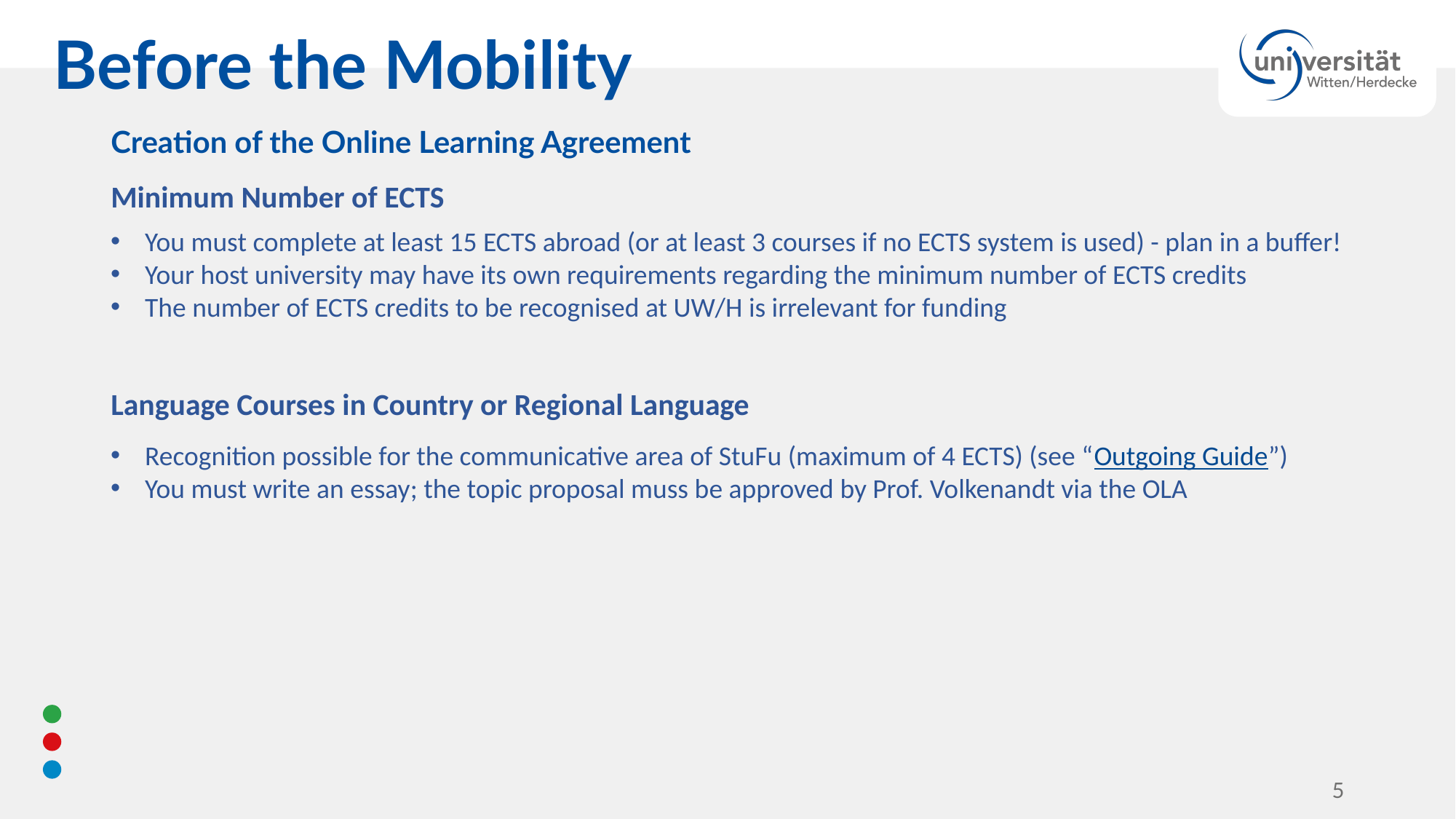

Before the Mobility
Creation of the Online Learning Agreement
Minimum Number of ECTS

You must complete at least 15 ECTS abroad (or at least 3 courses if no ECTS system is used) - plan in a buffer!
Your host university may have its own requirements regarding the minimum number of ECTS credits
The number of ECTS credits to be recognised at UW/H is irrelevant for funding
Language Courses in Country or Regional Language

Recognition possible for the communicative area of StuFu (maximum of 4 ECTS) (see “Outgoing Guide”)
You must write an essay; the topic proposal muss be approved by Prof. Volkenandt via the OLA
5